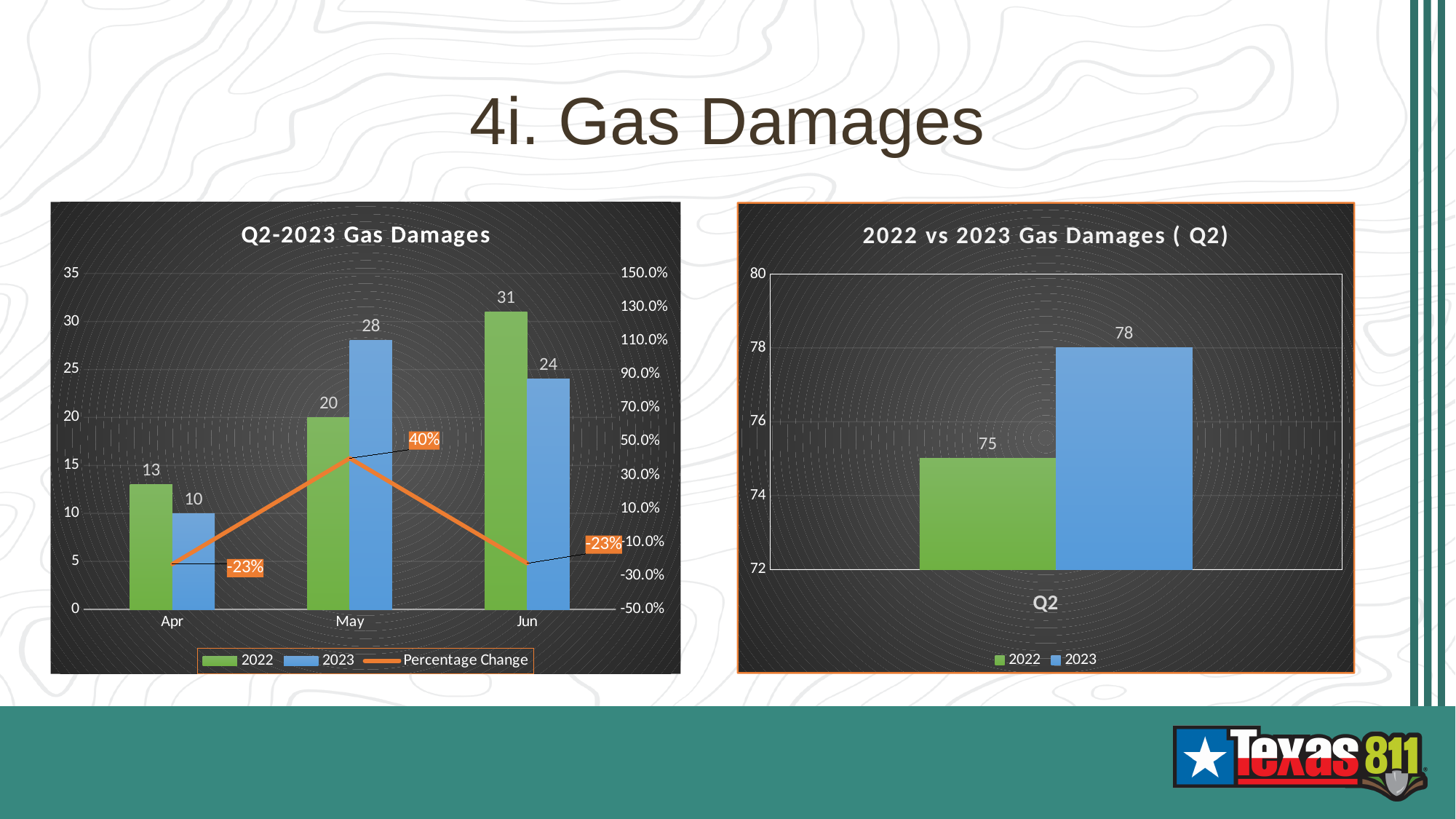

# 4i. Gas Damages

### Chart: Q2-2023 Gas Damages

| Category | 2022 | 2023 | Percentage Change |
|---|---|---|---|
| Apr | 13.0 | 10.0 | -0.23076923076923078 |
| May | 20.0 | 28.0 | 0.4 |
| Jun | 31.0 | 24.0 | -0.22580645161290322 |

### Chart: 2022 vs 2023 Gas Damages ( Q2)

| Category | 2022 | 2023 |
|---|---|---|
| Q2 | 75.0 | 78.0 |